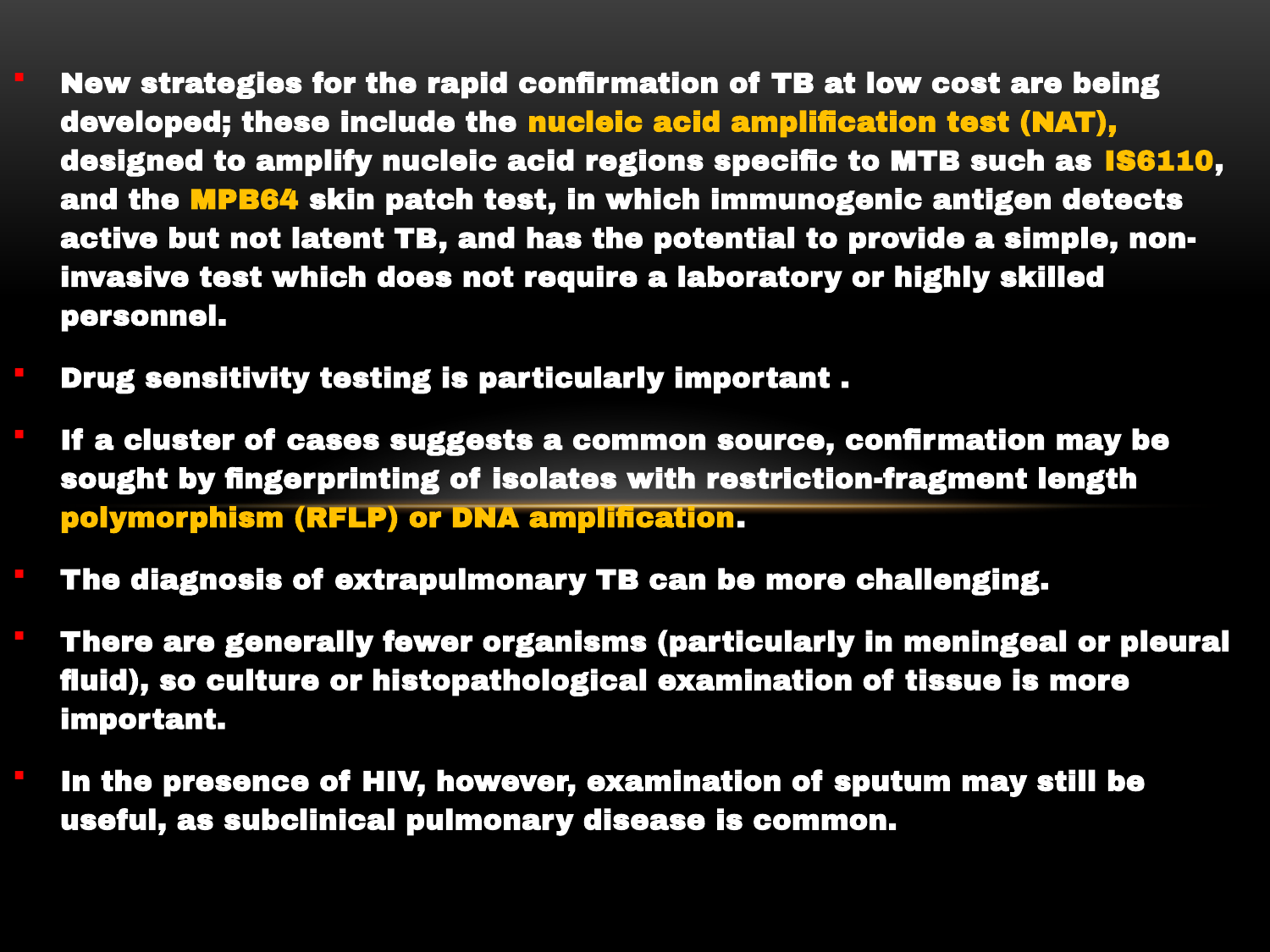

New strategies for the rapid confirmation of TB at low cost are being developed; these include the nucleic acid amplification test (NAT), designed to amplify nucleic acid regions specific to MTB such as IS6110, and the MPB64 skin patch test, in which immunogenic antigen detects active but not latent TB, and has the potential to provide a simple, non-invasive test which does not require a laboratory or highly skilled personnel.
Drug sensitivity testing is particularly important .
If a cluster of cases suggests a common source, confirmation may be sought by fingerprinting of isolates with restriction-fragment length polymorphism (RFLP) or DNA amplification.
The diagnosis of extrapulmonary TB can be more challenging.
There are generally fewer organisms (particularly in meningeal or pleural fluid), so culture or histopathological examination of tissue is more important.
In the presence of HIV, however, examination of sputum may still be useful, as subclinical pulmonary disease is common.